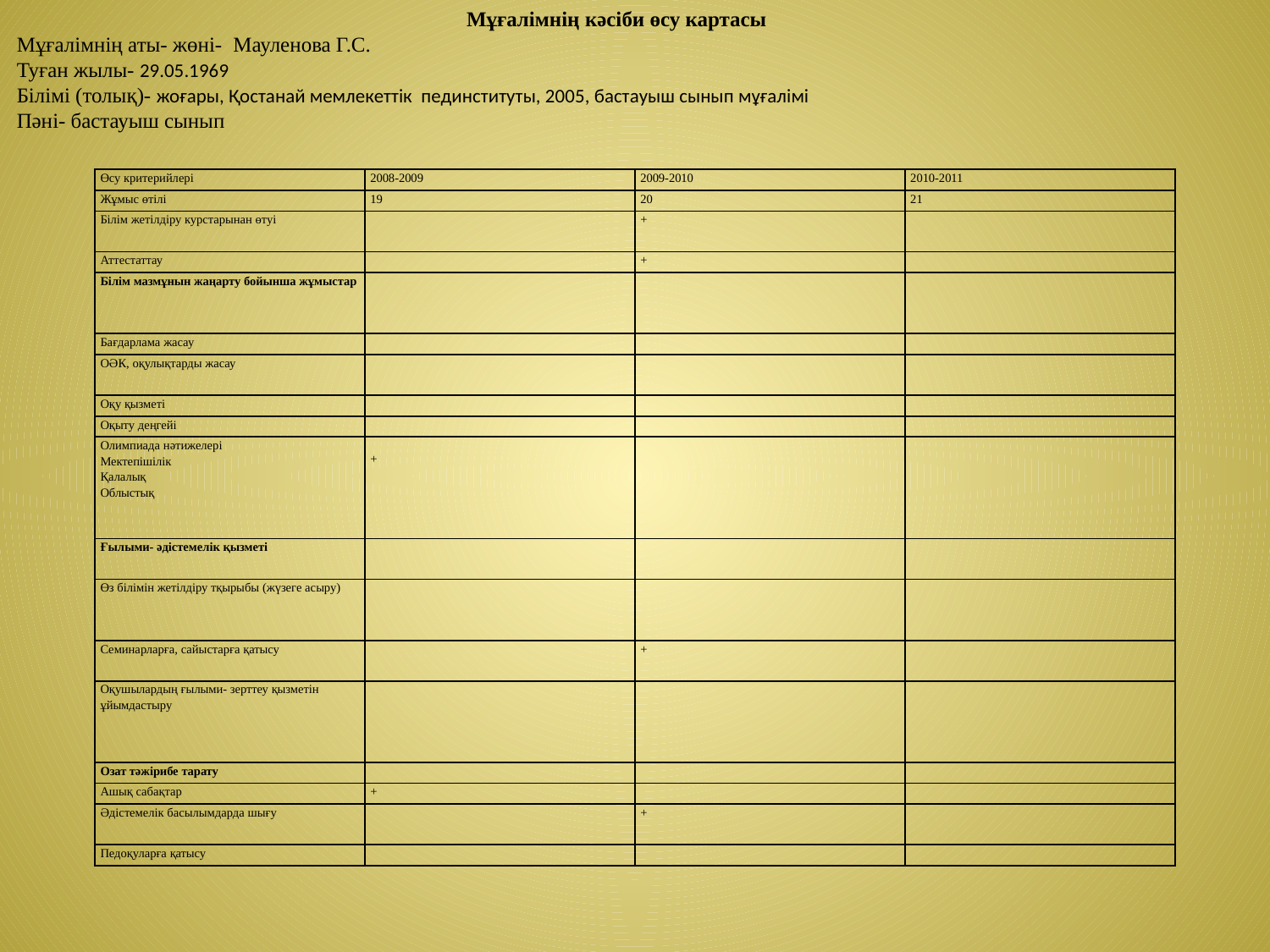

Мұғалімнің кәсіби өсу картасы
Мұғалімнің аты- жөні-  Мауленова Г.С.
Туған жылы- 29.05.1969
Білімі (толық)- жоғары, Қостанай мемлекеттік  пединституты, 2005, бастауыш сынып мұғалімі
Пәні- бастауыш сынып

| Өсу критерийлері | 2008-2009 | 2009-2010 | 2010-2011 |
| --- | --- | --- | --- |
| Жұмыс өтілі | 19 | 20 | 21 |
| Білім жетілдіру курстарынан өтуі |  | + |  |
| Аттестаттау |  | + |  |
| Білім мазмұнын жаңарту бойынша жұмыстар |  |  |  |
| Бағдарлама жасау |  |  |  |
| ОӘК, оқулықтарды жасау |  |  |  |
| Оқу қызметі |  |  |  |
| Оқыту деңгейі |  |  |  |
| Олимпиада нәтижелері Мектепішілік Қалалық Облыстық | + |  |  |
| Ғылыми- әдістемелік қызметі |  |  |  |
| Өз білімін жетілдіру тқырыбы (жүзеге асыру) |  |  |  |
| Семинарларға, сайыстарға қатысу |  | + |  |
| Оқушылардың ғылыми- зерттеу қызметін ұйымдастыру |  |  |  |
| Озат тәжірибе тарату |  |  |  |
| Ашық сабақтар | + |  |  |
| Әдістемелік басылымдарда шығу |  | + |  |
| Педоқуларға қатысу |  |  |  |